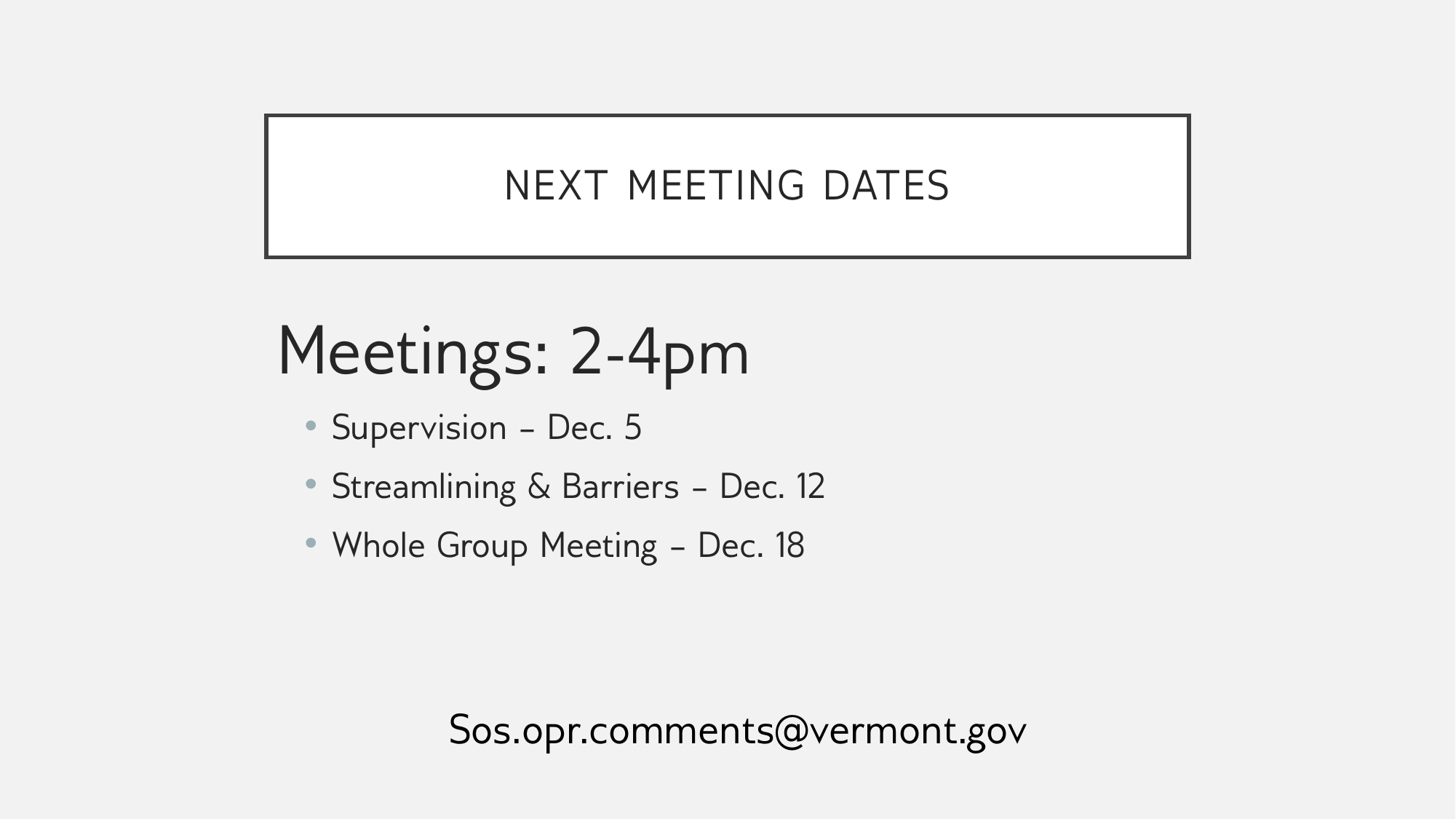

# Next Meeting Dates
Meetings: 2-4pm
Supervision – Dec. 5
Streamlining & Barriers – Dec. 12
Whole Group Meeting – Dec. 18
Sos.opr.comments@vermont.gov